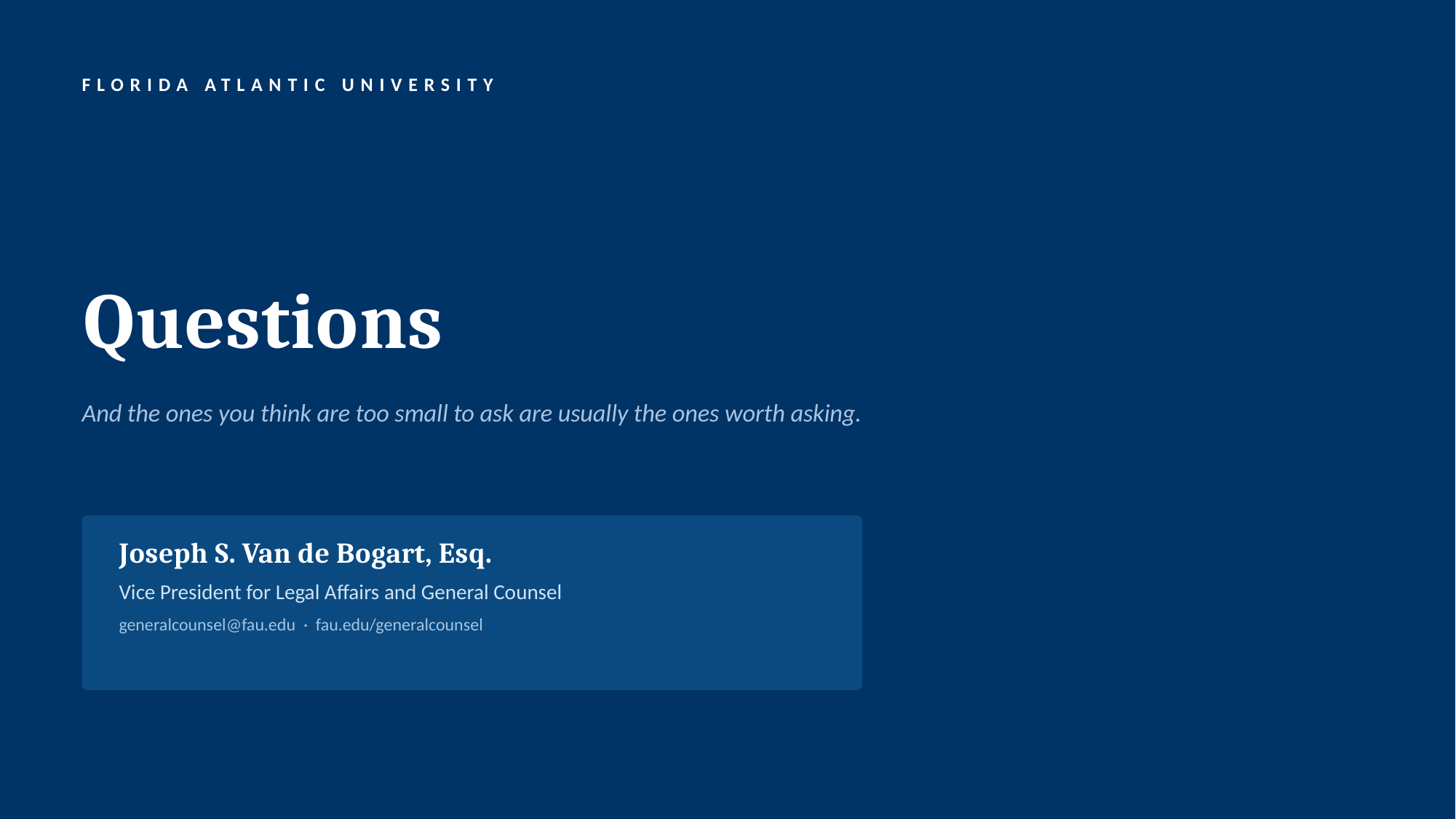

FLORIDA ATLANTIC UNIVERSITY
Questions
And the ones you think are too small to ask are usually the ones worth asking.

Joseph S. Van de Bogart, Esq.
Vice President for Legal Affairs and General Counsel
generalcounsel@fau.edu  ·  fau.edu/generalcounsel